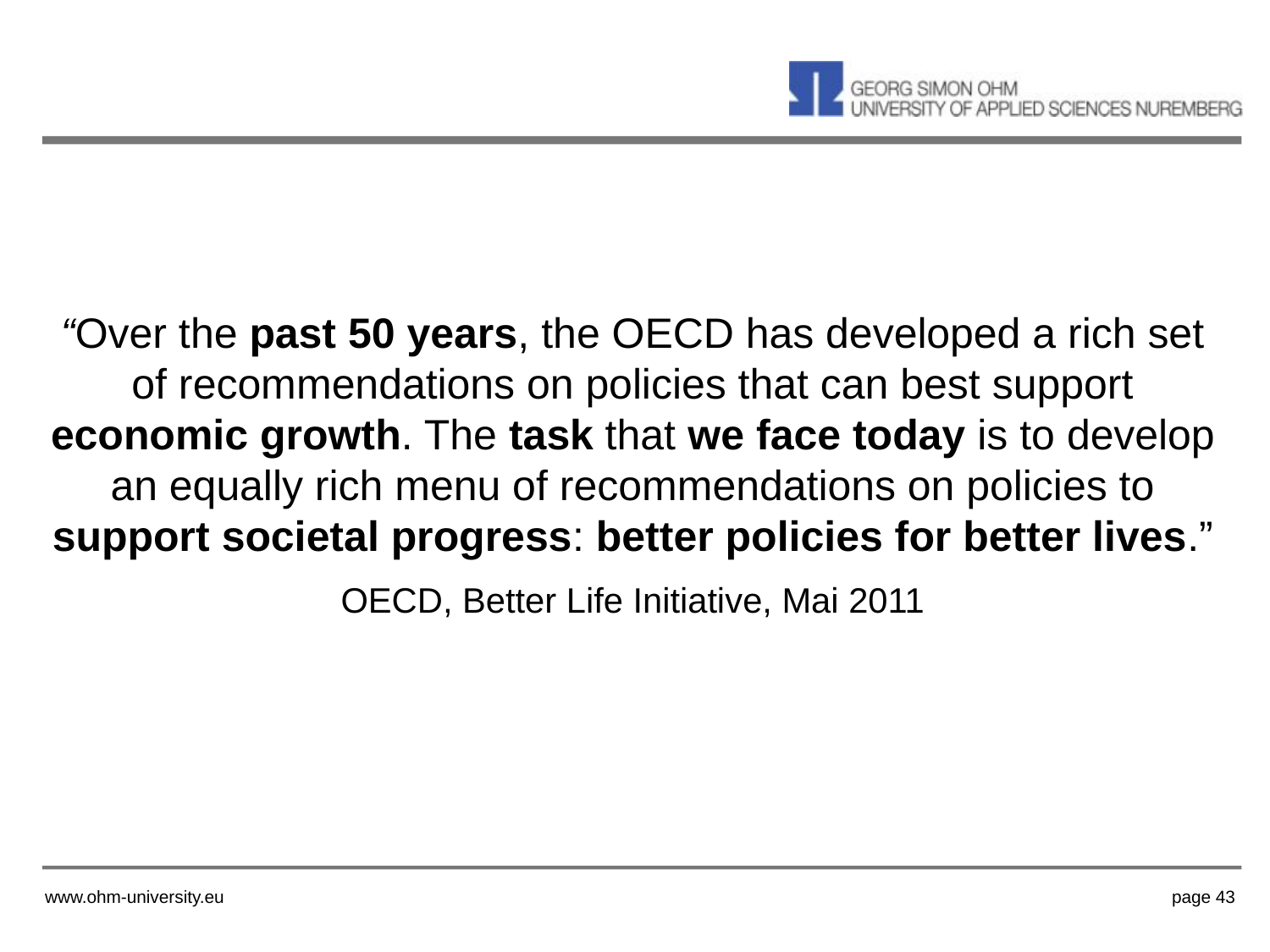

“Over the past 50 years, the OECD has developed a rich set of recommendations on policies that can best support economic growth. The task that we face today is to develop an equally rich menu of recommendations on policies to support societal progress: better policies for better lives.”
OECD, Better Life Initiative, Mai 2011

www.ohm-university.eu
page 43